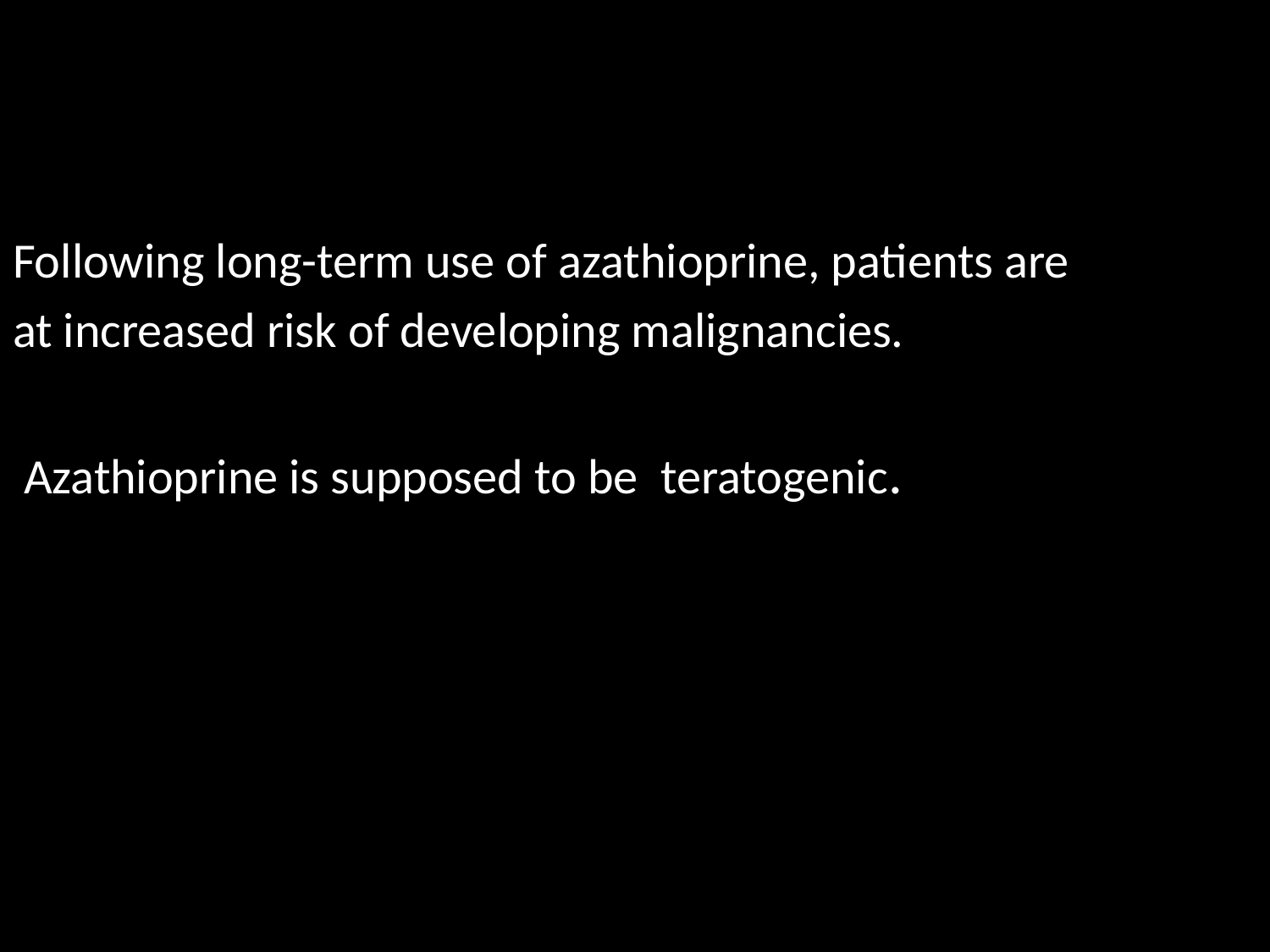

#
Following long-term use of azathioprine, patients are
at increased risk of developing malignancies.

 Azathioprine is supposed to be  teratogenic.